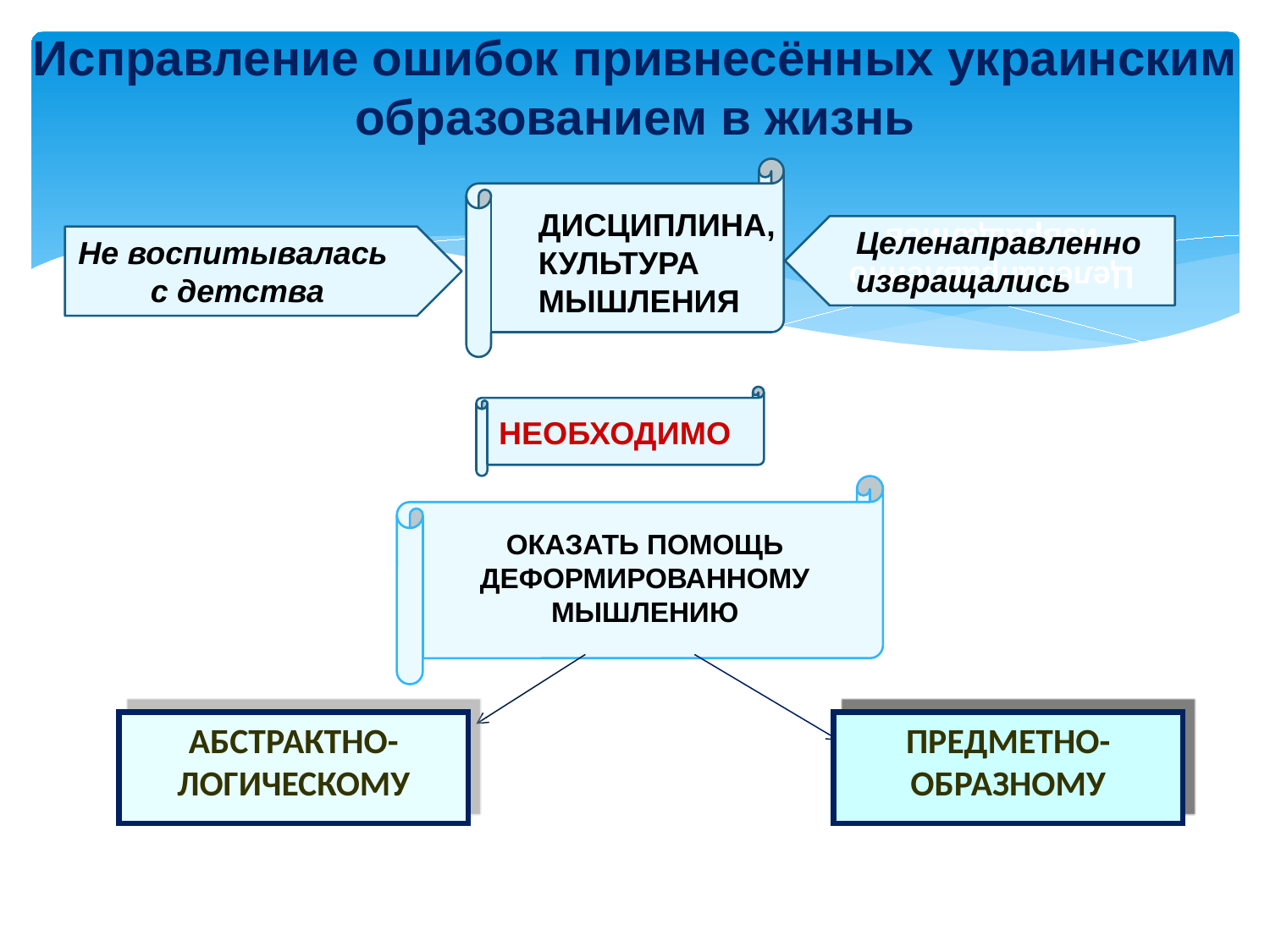

# Исправление ошибок привнесённых украинским образованием в жизнь

ДИСЦИПЛИНА,
КУЛЬТУРА
МЫШЛЕНИЯ
Целенаправленно извращались
Целенаправленно
извращались
Не воспитывалась
с детства

НЕОБХОДИМО

ОКАЗАТЬ ПОМОЩЬ ДЕФОРМИРОВАННОМУ МЫШЛЕНИЮ
АБСТРАКТНО-ЛОГИЧЕСКОМУ
ПРЕДМЕТНО-ОБРАЗНОМУ